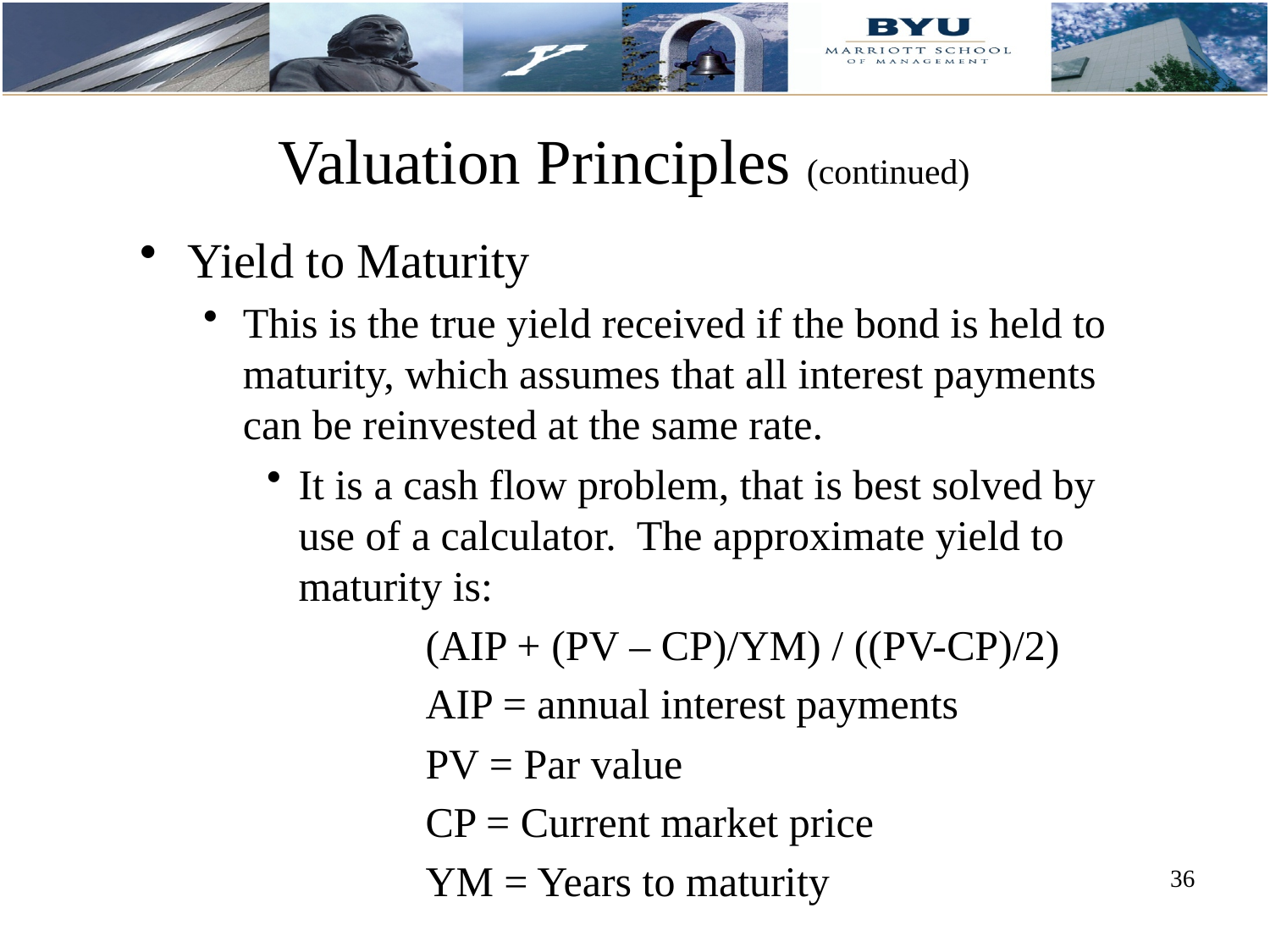

# Valuation Principles (continued)
Yield to Maturity
This is the true yield received if the bond is held to maturity, which assumes that all interest payments can be reinvested at the same rate.
It is a cash flow problem, that is best solved by use of a calculator.  The approximate yield to maturity is:
		(AIP + (PV – CP)/YM) / ((PV-CP)/2)
		AIP = annual interest payments
		PV = Par value
		CP = Current market price
		YM = Years to maturity